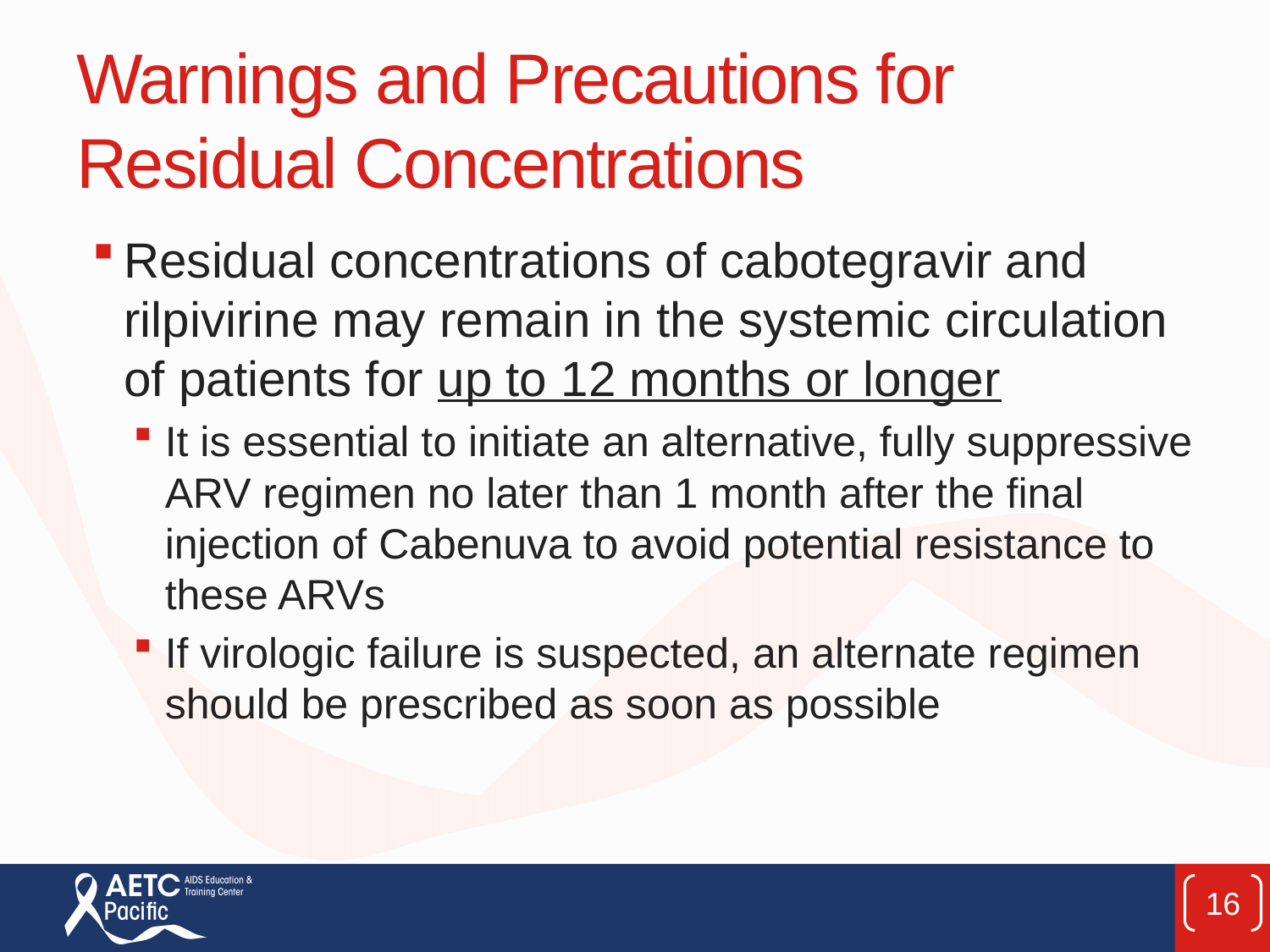

# Warnings and Precautions for Residual Concentrations
Residual concentrations of cabotegravir and rilpivirine may remain in the systemic circulation of patients for up to 12 months or longer
It is essential to initiate an alternative, fully suppressive ARV regimen no later than 1 month after the final injection of Cabenuva to avoid potential resistance to these ARVs
If virologic failure is suspected, an alternate regimen should be prescribed as soon as possible
16